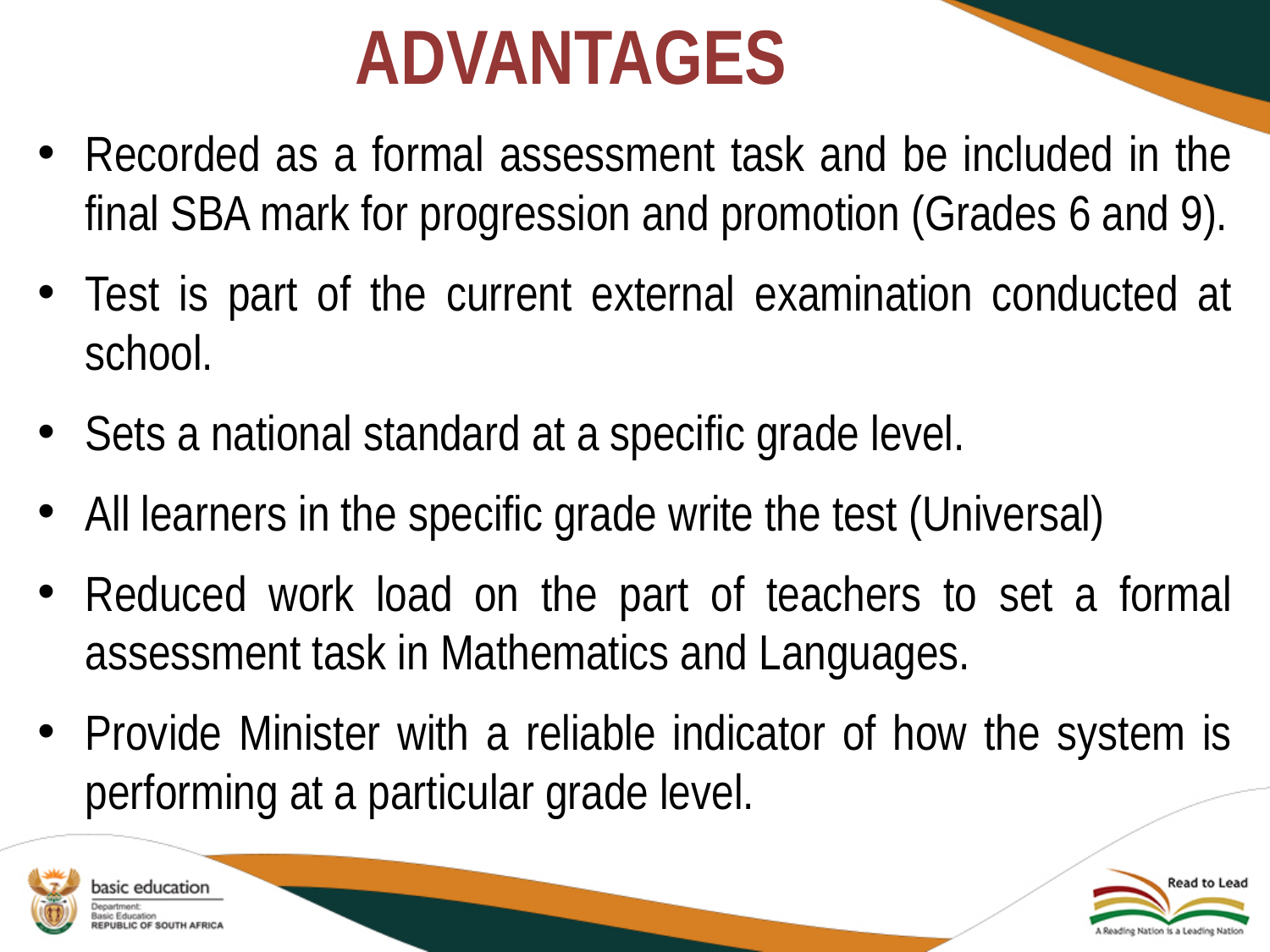

# ADVANTAGES
Recorded as a formal assessment task and be included in the final SBA mark for progression and promotion (Grades 6 and 9).
Test is part of the current external examination conducted at school.
Sets a national standard at a specific grade level.
All learners in the specific grade write the test (Universal)
Reduced work load on the part of teachers to set a formal assessment task in Mathematics and Languages.
Provide Minister with a reliable indicator of how the system is performing at a particular grade level.
43